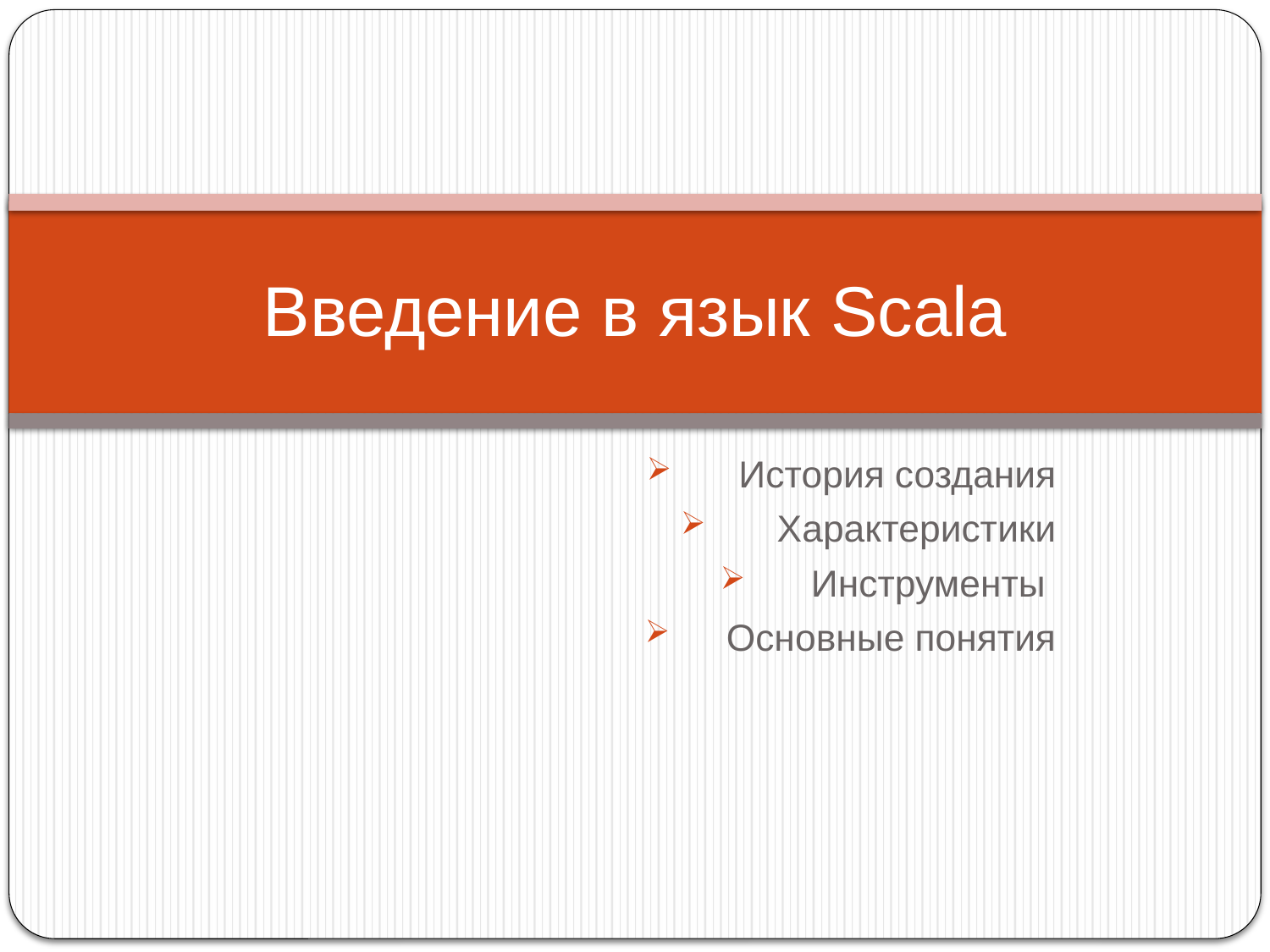

# Введение в язык Scala
 История создания
 Характеристики
Инструменты
Основные понятия